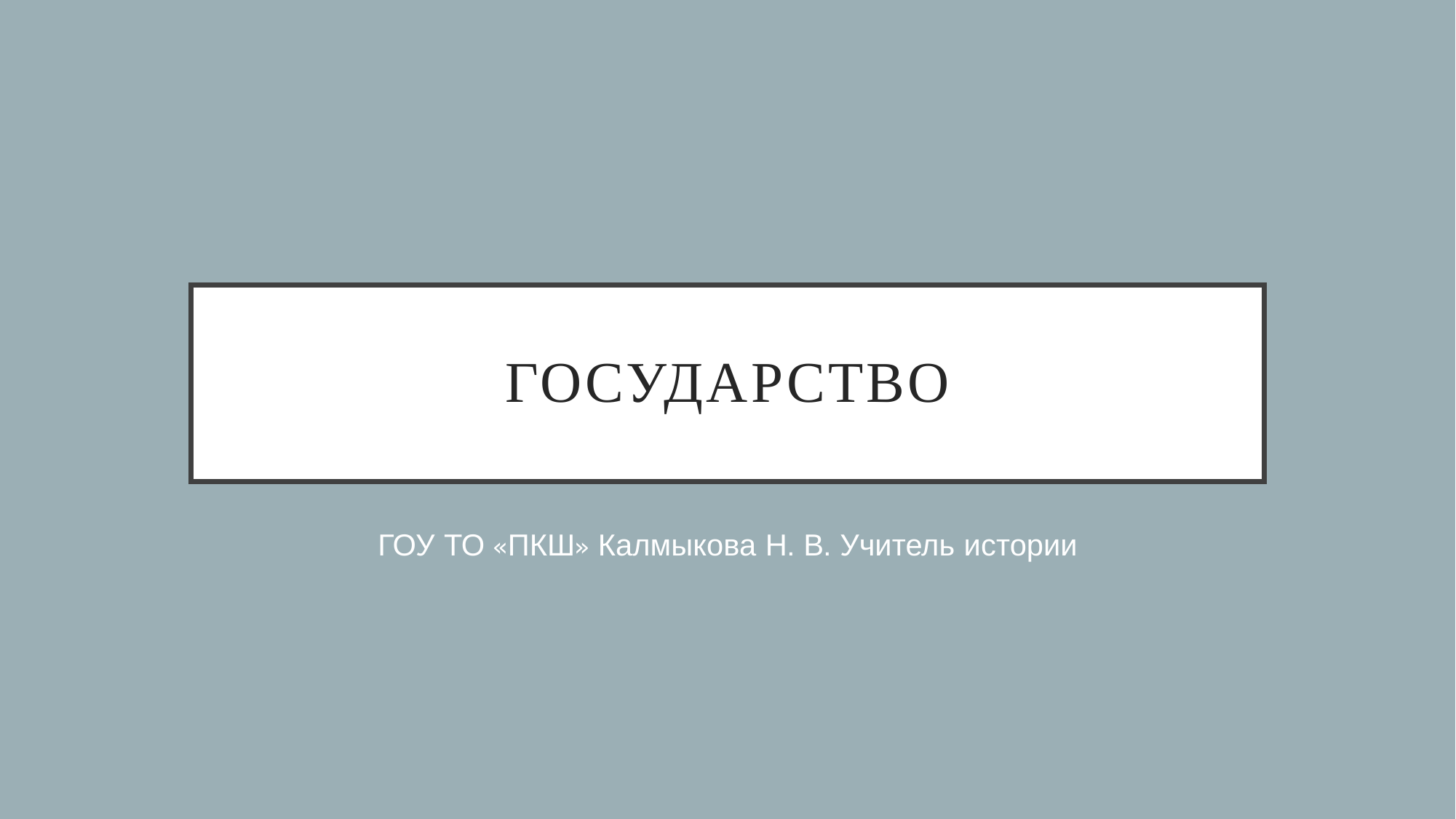

# государство
ГОУ ТО «ПКШ» Калмыкова Н. В. Учитель истории